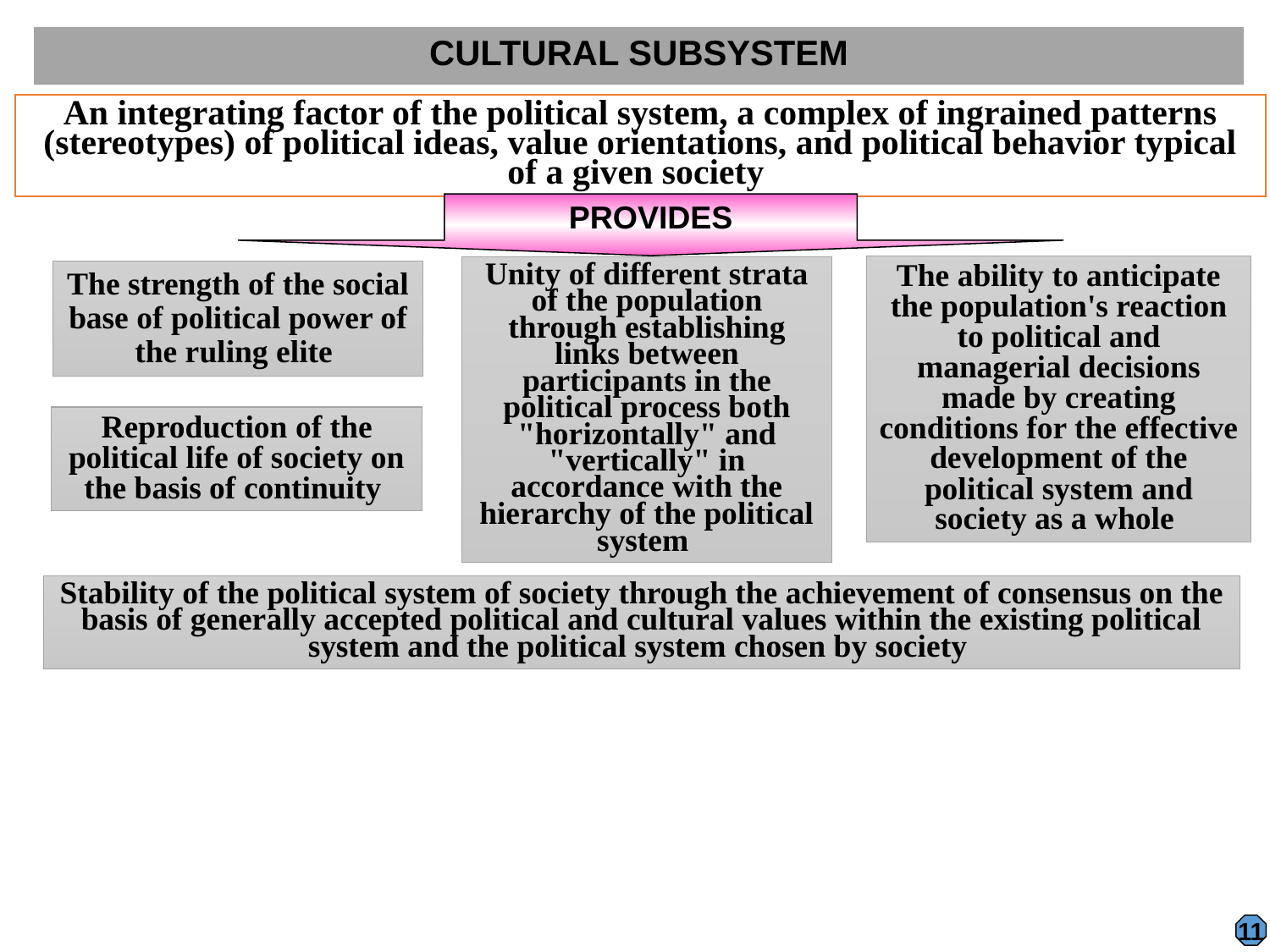

CULTURAL SUBSYSTEM
An integrating factor of the political system, a complex of ingrained patterns (stereotypes) of political ideas, value orientations, and political behavior typical of a given society
PROVIDES
The ability to anticipate the population's reaction to political and managerial decisions made by creating conditions for the effective development of the political system and society as a whole
Unity of different strata of the population through establishing links between participants in the political process both "horizontally" and "vertically" in accordance with the hierarchy of the political system
The strength of the social base of political power of the ruling elite
Reproduction of the political life of society on the basis of continuity
Stability of the political system of society through the achievement of consensus on the basis of generally accepted political and cultural values within the existing political system and the political system chosen by society
11